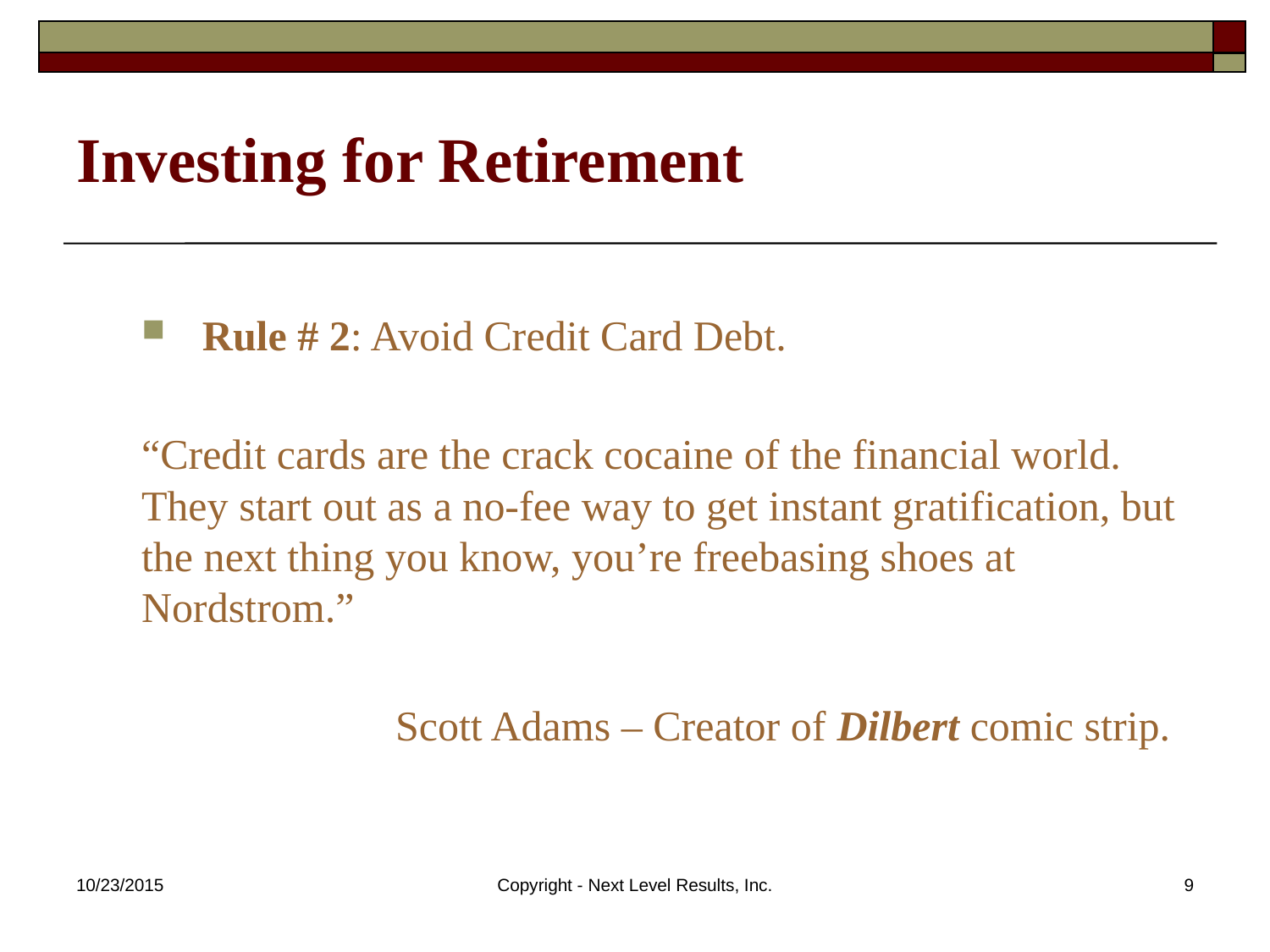

# Investing for Retirement

Rule # 2: Avoid Credit Card Debt.

	“Credit cards are the crack cocaine of the financial world.  They start out as a no-fee way to get instant gratification, but the next thing you know, you’re freebasing shoes at Nordstrom.”

			Scott Adams – Creator of Dilbert comic strip.

10/23/2015
Copyright - Next Level Results, Inc.
9